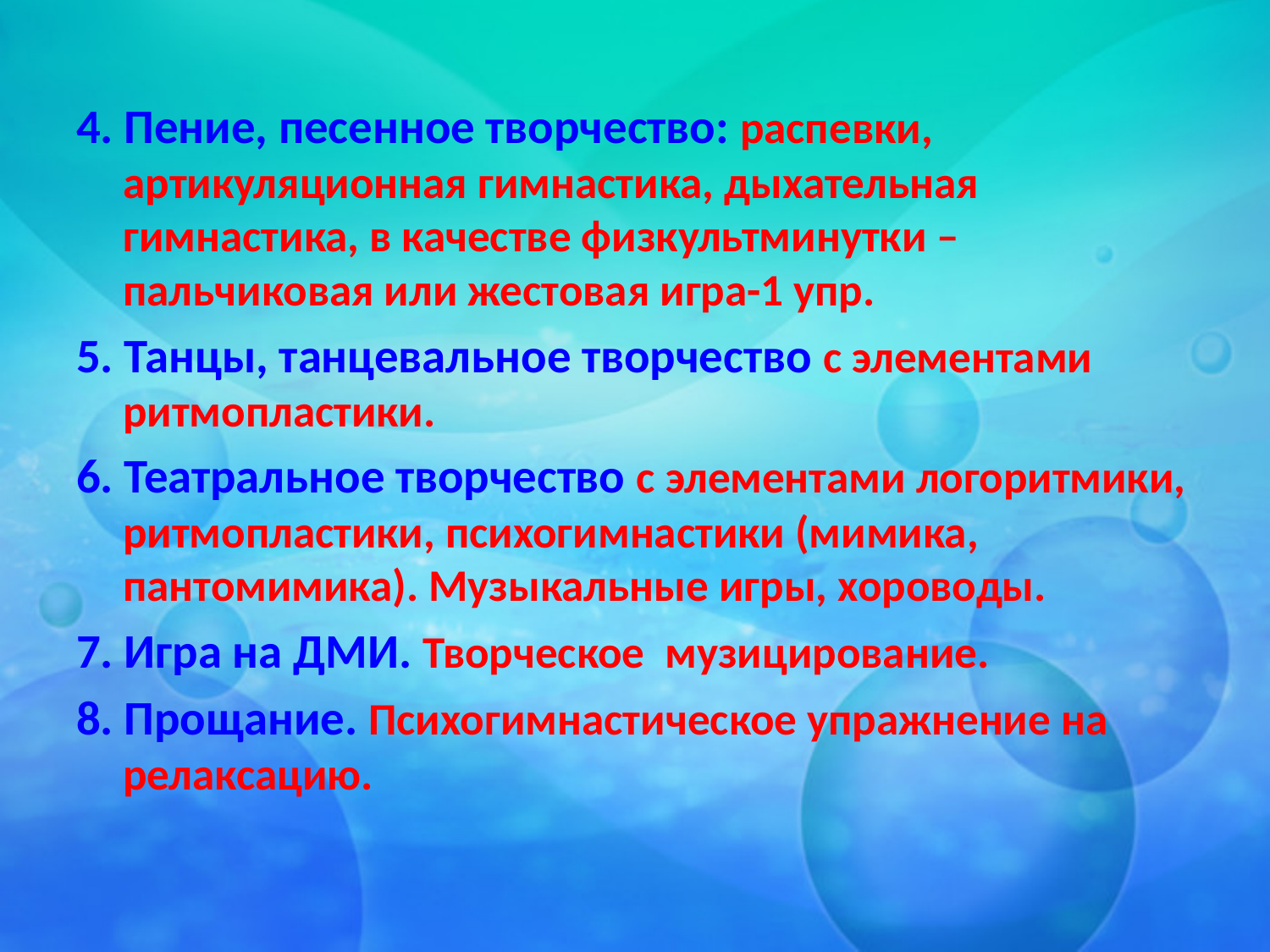

4. Пение, песенное творчество: распевки, артикуляционная гимнастика, дыхательная гимнастика, в качестве физкультминутки – пальчиковая или жестовая игра-1 упр.
5. Танцы, танцевальное творчество с элементами ритмопластики.
6. Театральное творчество с элементами логоритмики, ритмопластики, психогимнастики (мимика, пантомимика). Музыкальные игры, хороводы.
7. Игра на ДМИ. Творческое  музицирование.
8. Прощание. Психогимнастическое упражнение на релаксацию.